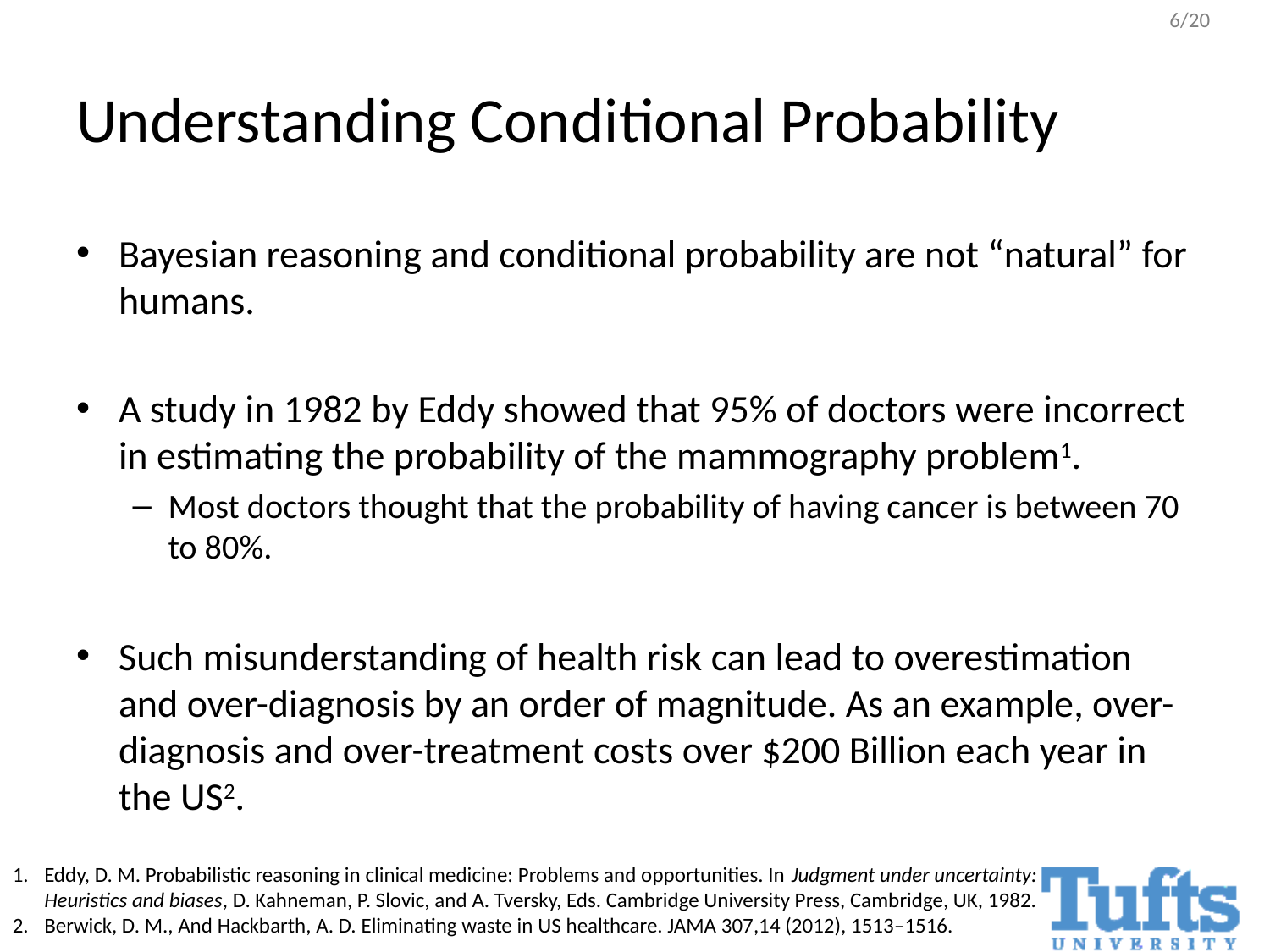

# Understanding Conditional Probability
Bayesian reasoning and conditional probability are not “natural” for humans.

A study in 1982 by Eddy showed that 95% of doctors were incorrect in estimating the probability of the mammography problem1.
Most doctors thought that the probability of having cancer is between 70 to 80%.

Such misunderstanding of health risk can lead to overestimation and over-diagnosis by an order of magnitude. As an example, over-diagnosis and over-treatment costs over $200 Billion each year in the US2.
Eddy, D. M. Probabilistic reasoning in clinical medicine: Problems and opportunities. In Judgment under uncertainty: Heuristics and biases, D. Kahneman, P. Slovic, and A. Tversky, Eds. Cambridge University Press, Cambridge, UK, 1982.
Berwick, D. M., And Hackbarth, A. D. Eliminating waste in US healthcare. JAMA 307,14 (2012), 1513–1516.